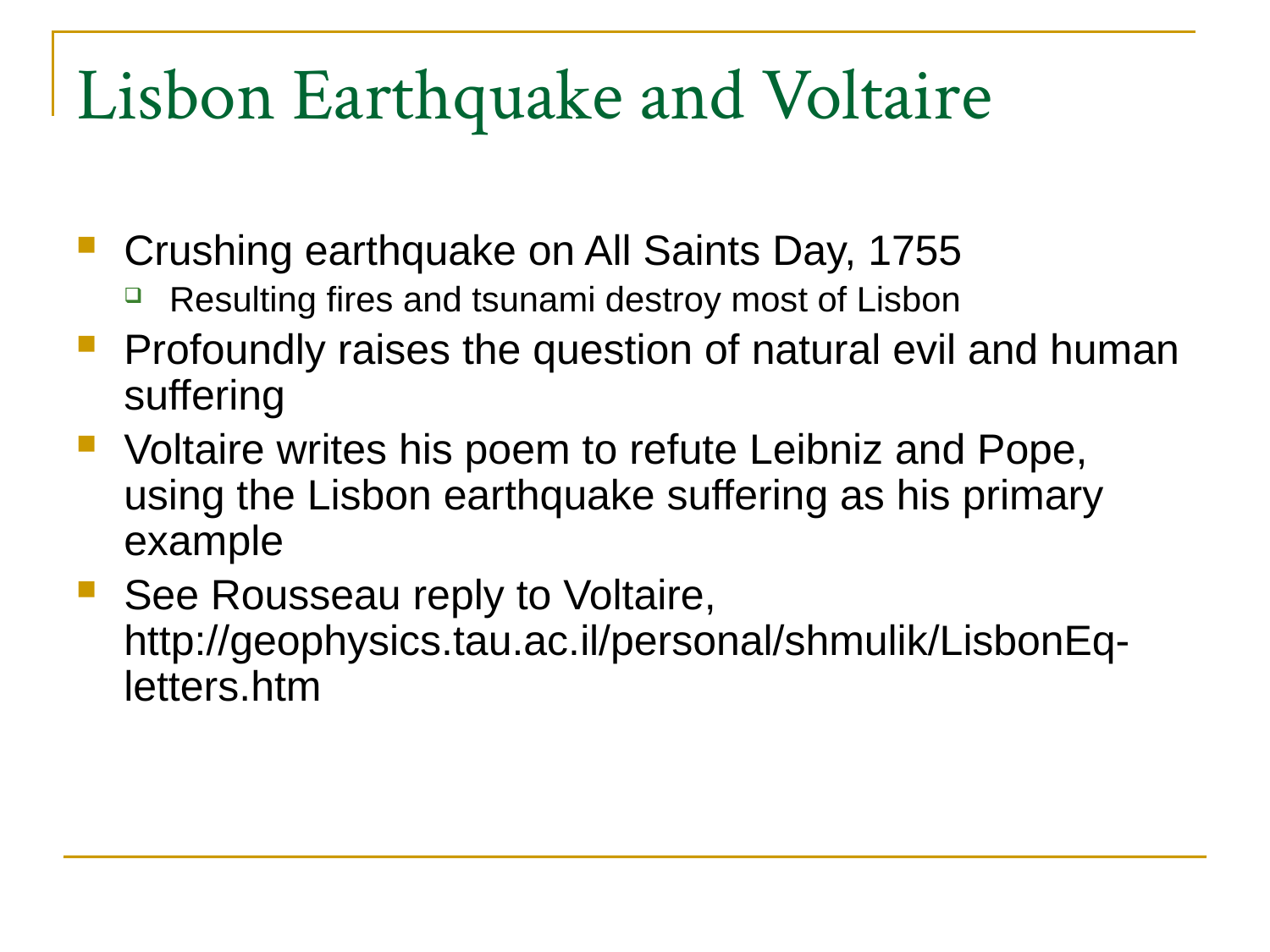

# Lisbon Earthquake and Voltaire
Crushing earthquake on All Saints Day, 1755
Resulting fires and tsunami destroy most of Lisbon
Profoundly raises the question of natural evil and human suffering
Voltaire writes his poem to refute Leibniz and Pope, using the Lisbon earthquake suffering as his primary example
See Rousseau reply to Voltaire, http://geophysics.tau.ac.il/personal/shmulik/LisbonEq-letters.htm